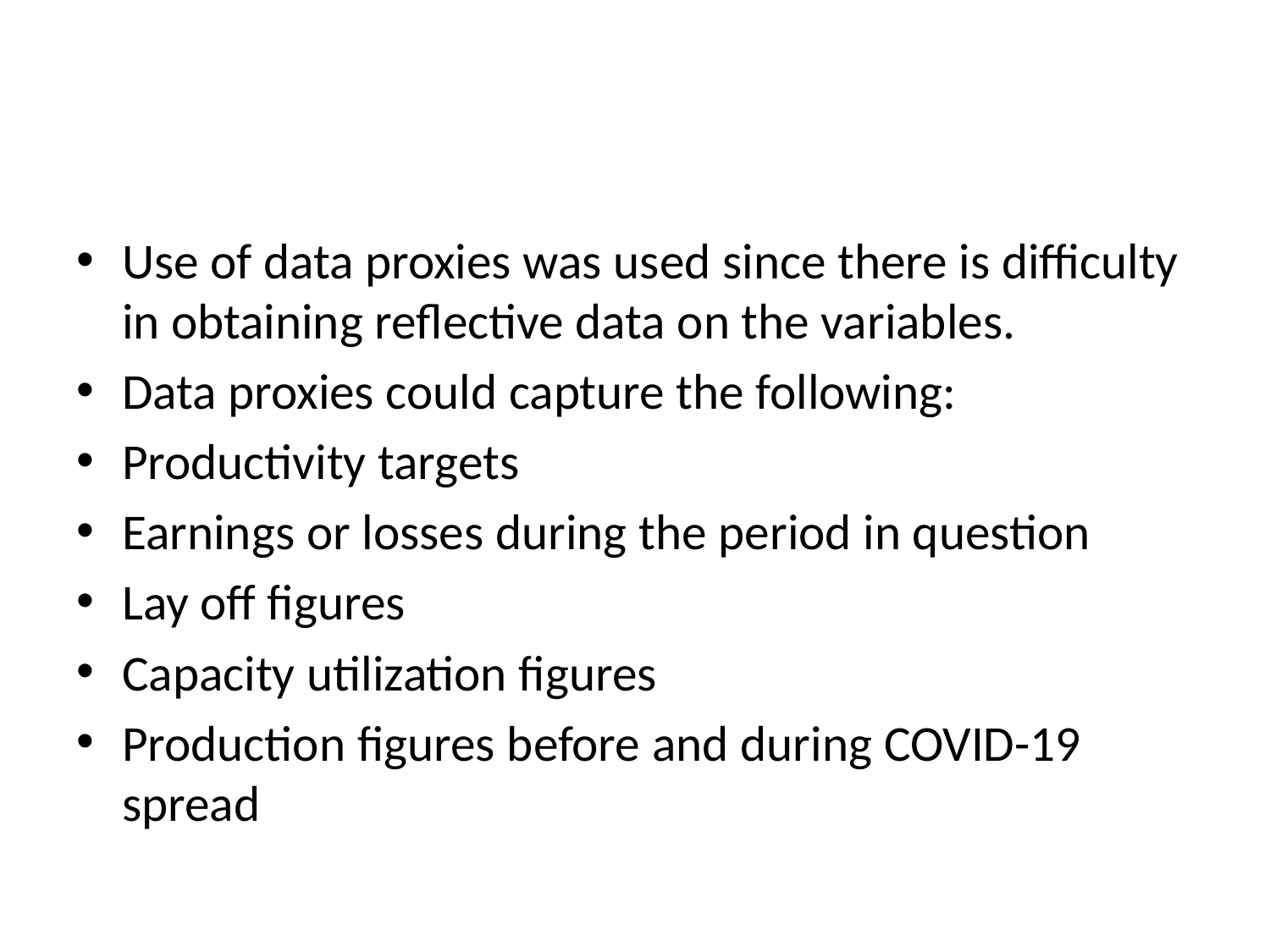

#
Use of data proxies was used since there is difficulty in obtaining reflective data on the variables.
Data proxies could capture the following:
Productivity targets
Earnings or losses during the period in question
Lay off figures
Capacity utilization figures
Production figures before and during COVID-19 spread